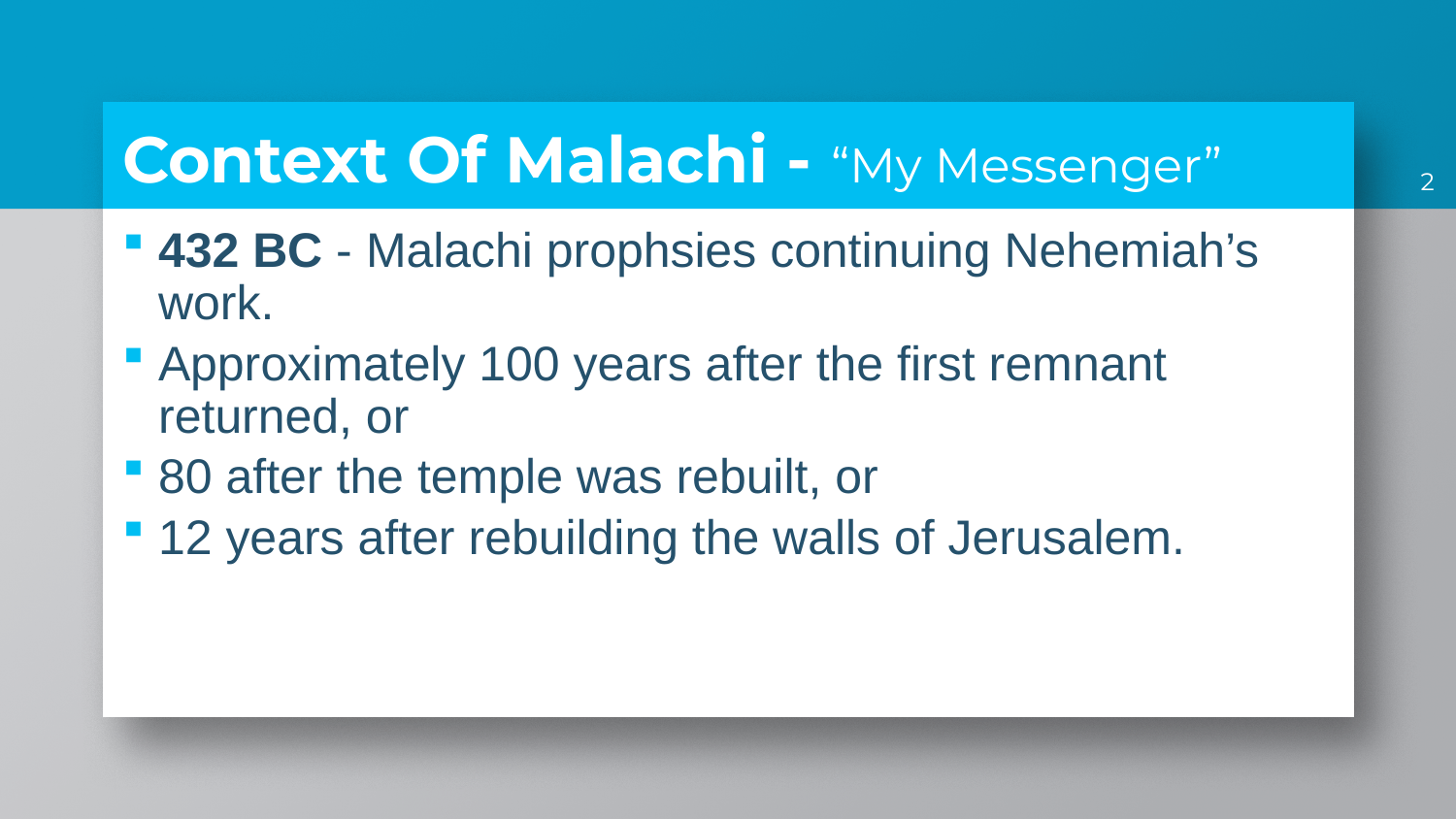

# Context Of Malachi - “My Messenger”
2
432 BC - Malachi prophsies continuing Nehemiah’s work.
Approximately 100 years after the first remnant returned, or
80 after the temple was rebuilt, or
12 years after rebuilding the walls of Jerusalem.